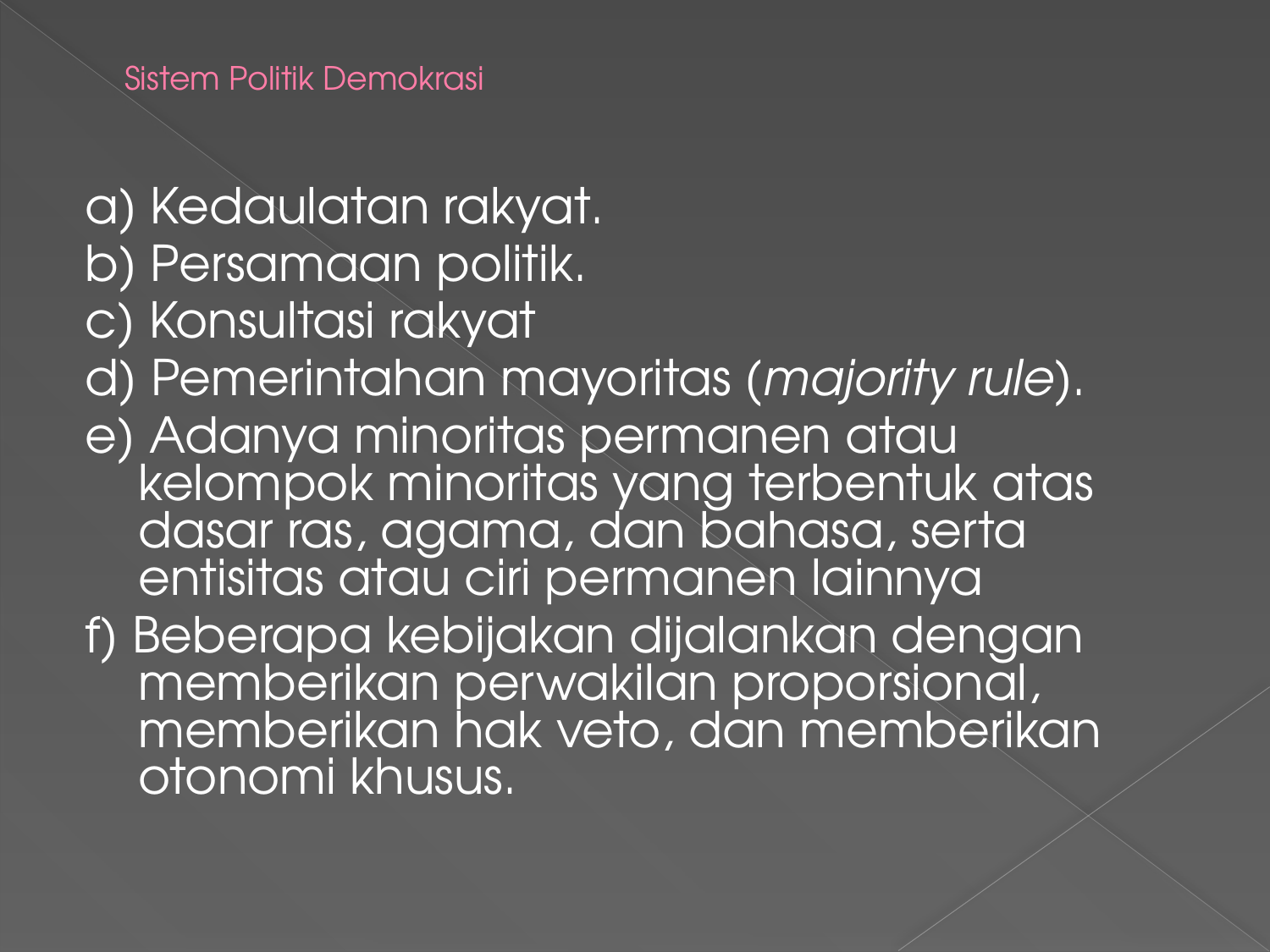

# Sistem Politik Demokrasi
a) Kedaulatan rakyat.
b) Persamaan politik.
c) Konsultasi rakyat
d) Pemerintahan mayoritas (majority rule).
e) Adanya minoritas permanen atau kelompok minoritas yang terbentuk atas dasar ras, agama, dan bahasa, serta entisitas atau ciri permanen lainnya
f) Beberapa kebijakan dijalankan dengan memberikan perwakilan proporsional, memberikan hak veto, dan memberikan otonomi khusus.